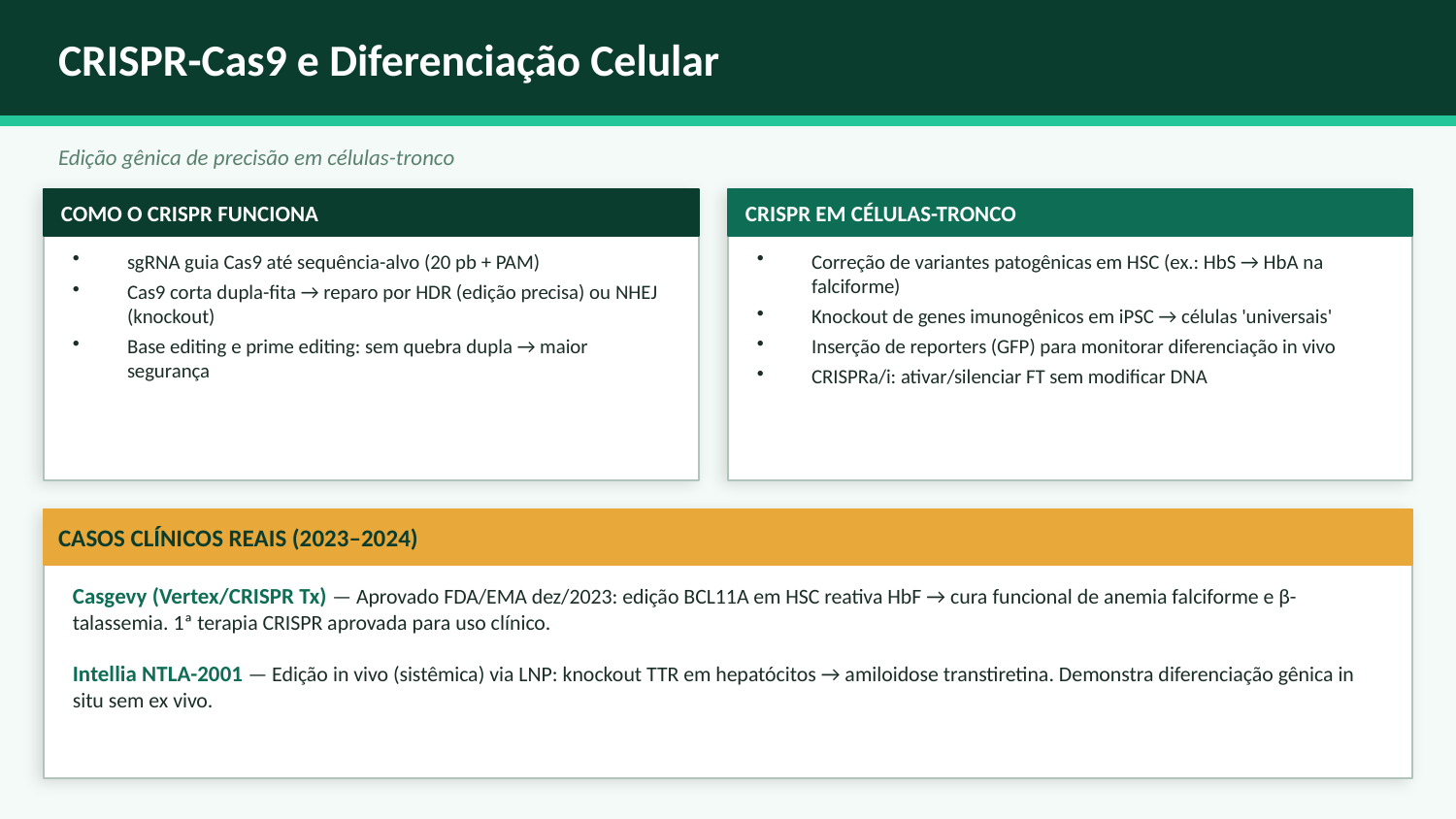

CRISPR-Cas9 e Diferenciação Celular

Edição gênica de precisão em células-tronco

COMO O CRISPR FUNCIONA

CRISPR EM CÉLULAS-TRONCO
sgRNA guia Cas9 até sequência-alvo (20 pb + PAM)
Cas9 corta dupla-fita → reparo por HDR (edição precisa) ou NHEJ (knockout)
Base editing e prime editing: sem quebra dupla → maior segurança
Correção de variantes patogênicas em HSC (ex.: HbS → HbA na falciforme)
Knockout de genes imunogênicos em iPSC → células 'universais'
Inserção de reporters (GFP) para monitorar diferenciação in vivo
CRISPRa/i: ativar/silenciar FT sem modificar DNA

CASOS CLÍNICOS REAIS (2023–2024)
Casgevy (Vertex/CRISPR Tx) — Aprovado FDA/EMA dez/2023: edição BCL11A em HSC reativa HbF → cura funcional de anemia falciforme e β-talassemia. 1ª terapia CRISPR aprovada para uso clínico.

Intellia NTLA-2001 — Edição in vivo (sistêmica) via LNP: knockout TTR em hepatócitos → amiloidose transtiretina. Demonstra diferenciação gênica in situ sem ex vivo.